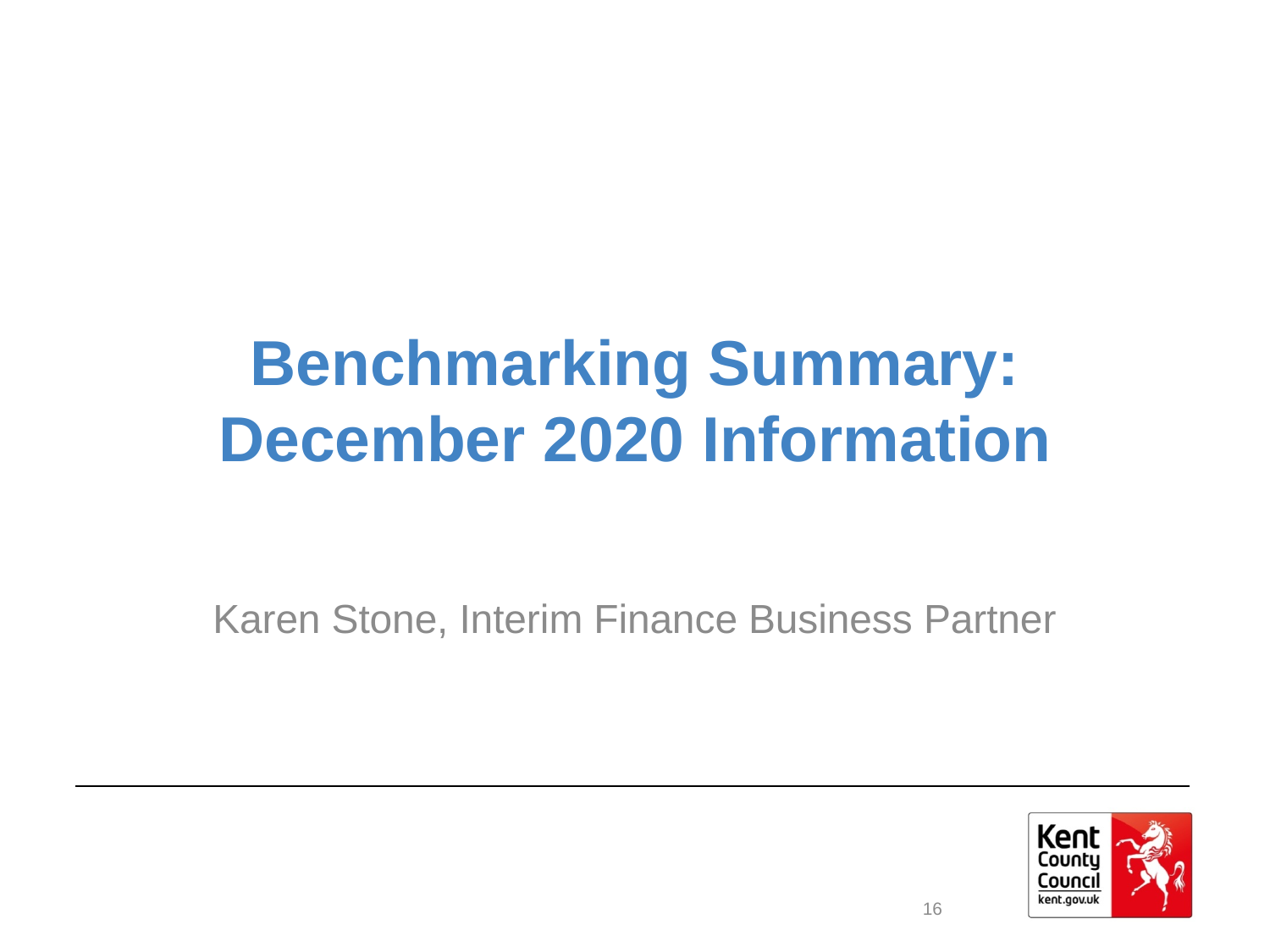

# Benchmarking Summary: December 2020 Information

Karen Stone, Interim Finance Business Partner
16